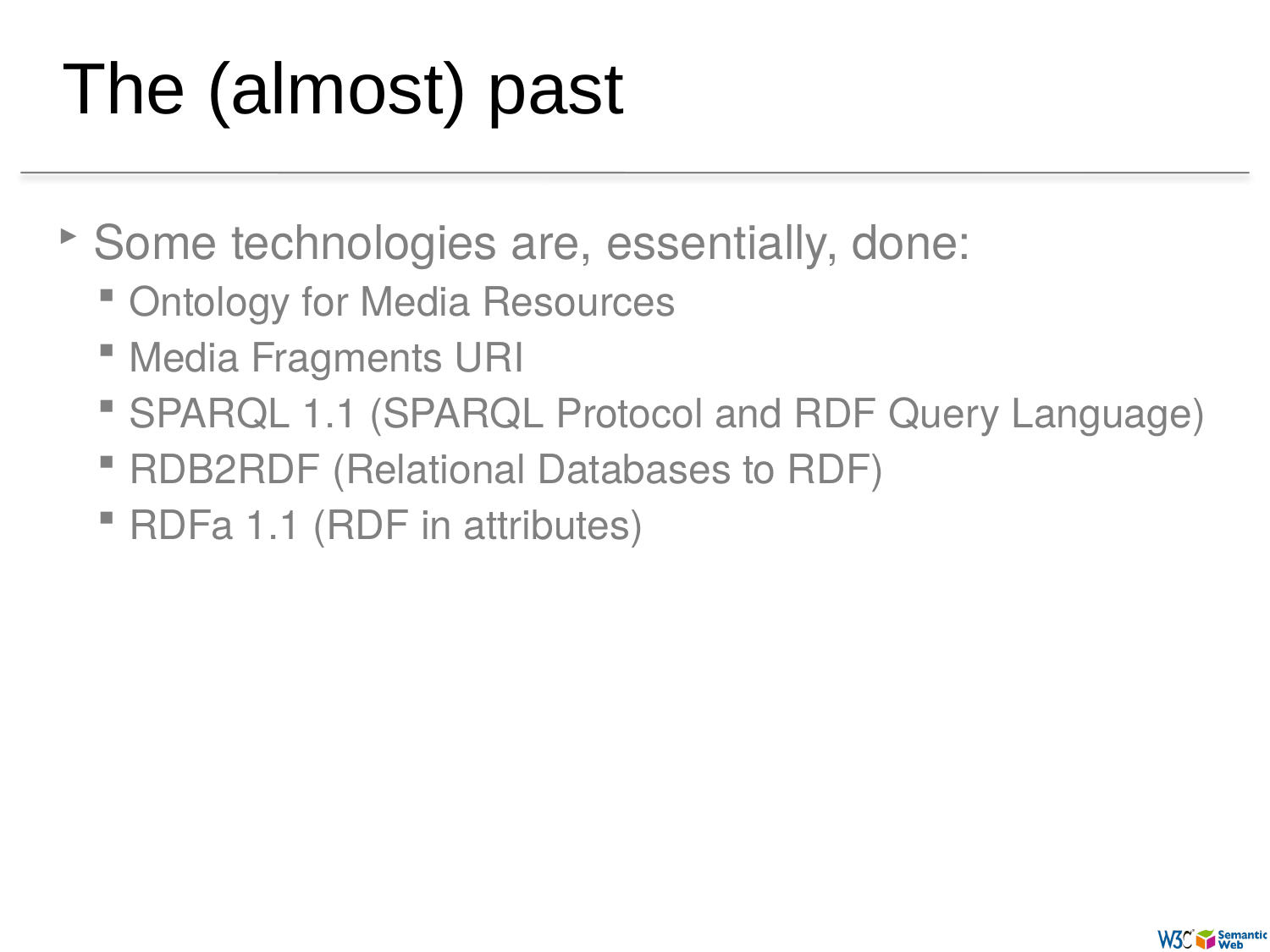

# The (almost) past
Some technologies are, essentially, done:
Ontology for Media Resources
Media Fragments URI
SPARQL 1.1 (SPARQL Protocol and RDF Query Language)
RDB2RDF (Relational Databases to RDF)
RDFa 1.1 (RDF in attributes)